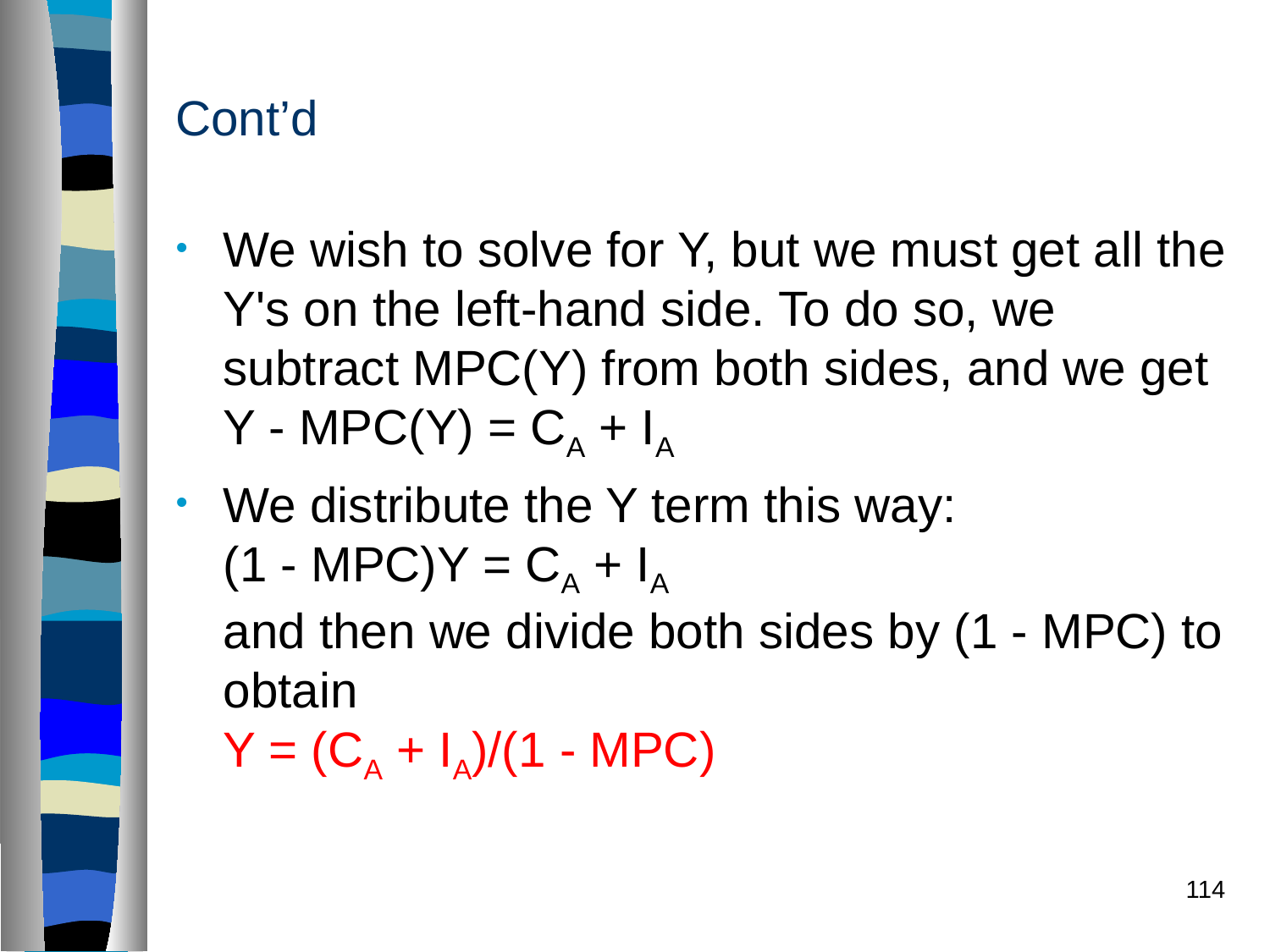

# Cont’d
We wish to solve for Y, but we must get all the Y's on the left-hand side. To do so, we subtract MPC(Y) from both sides, and we get 
Y - MPC(Y) = CA + IA
We distribute the Y term this way:
(1 - MPC)Y = CA + IA 
and then we divide both sides by (1 - MPC) to obtain
Y = (CA + IA)/(1 - MPC)

114